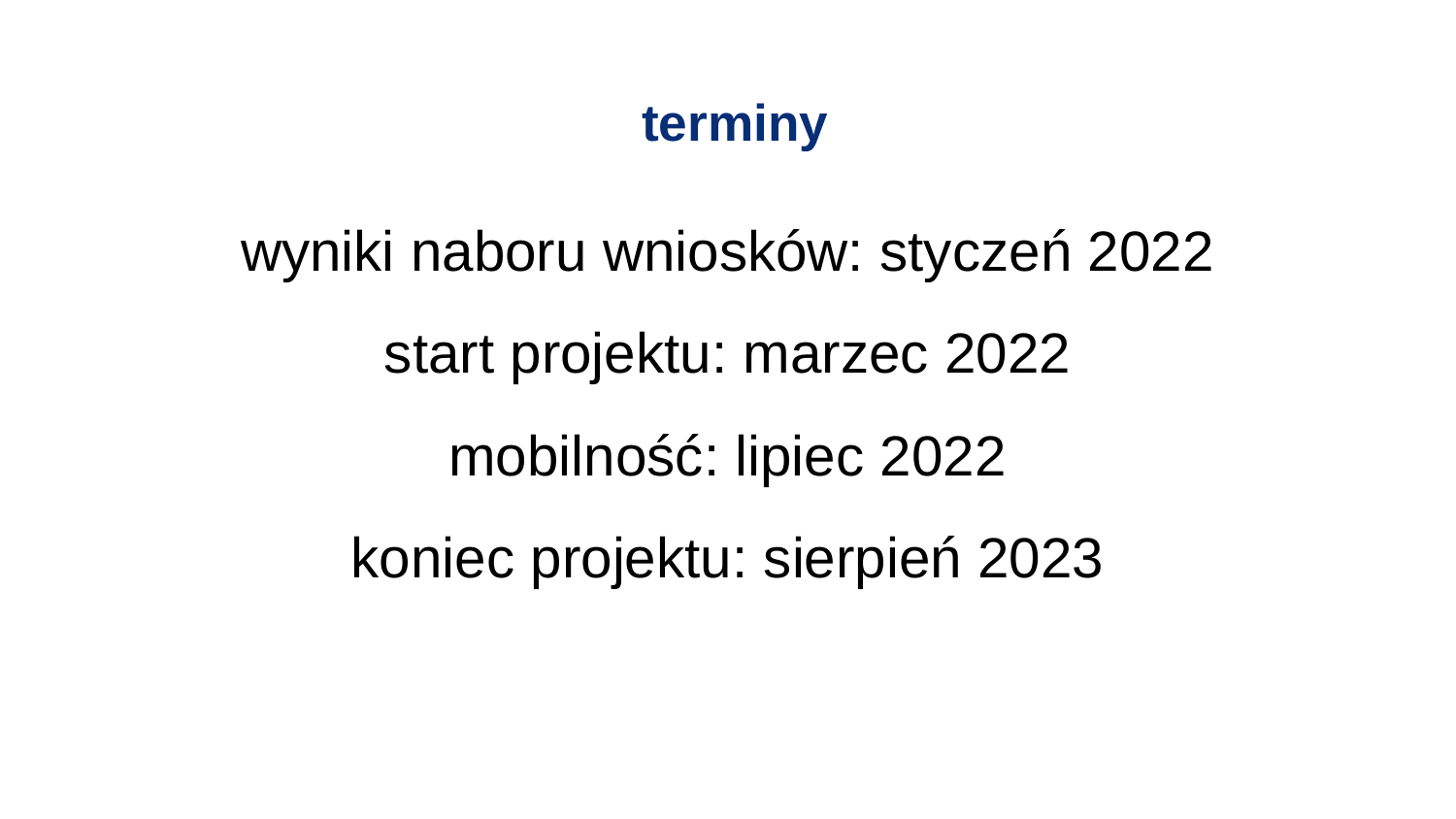

# terminy
wyniki naboru wniosków: styczeń 2022
start projektu: marzec 2022
mobilność: lipiec 2022
koniec projektu: sierpień 2023